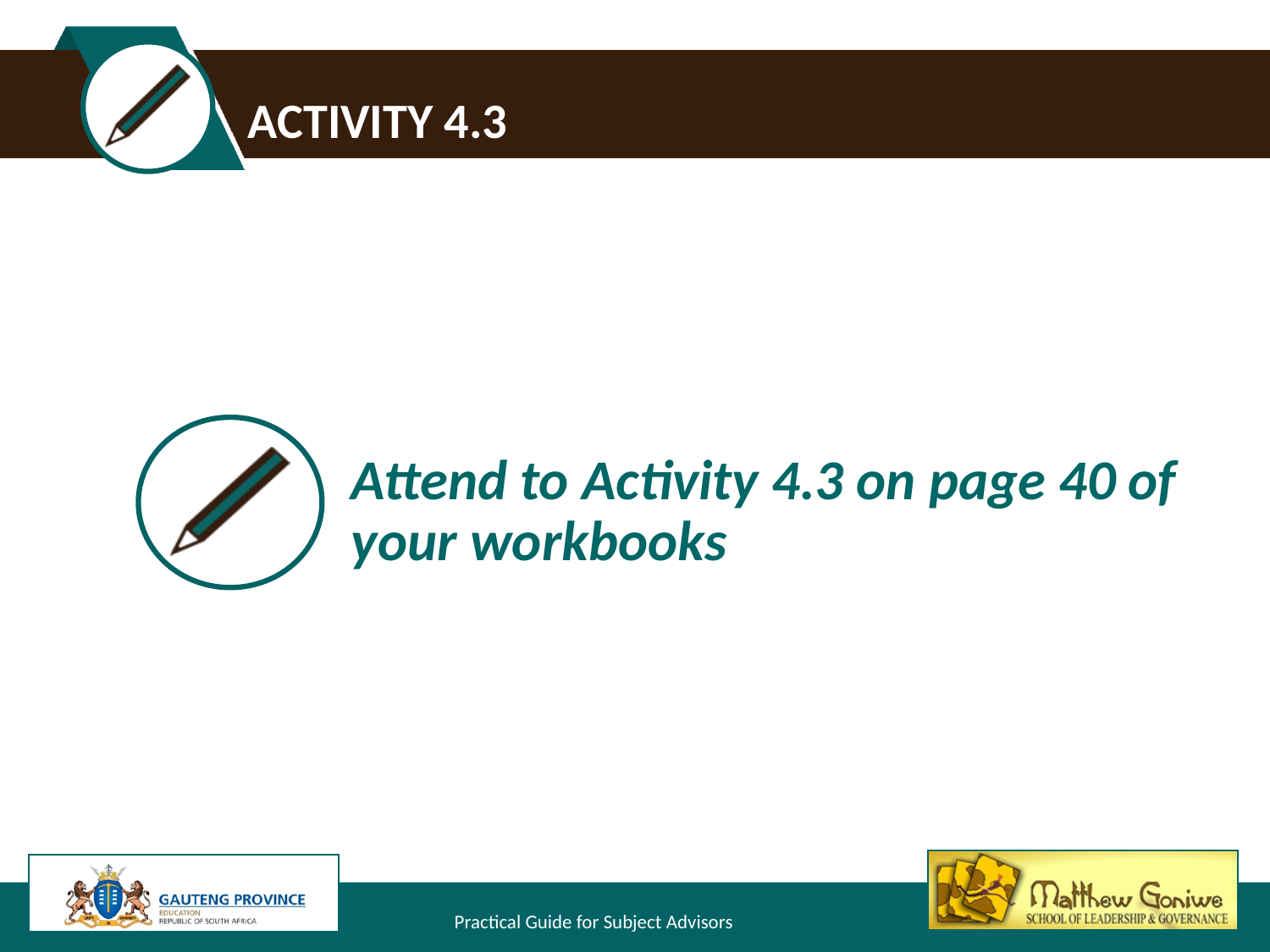

# Activity 4.3
Attend to Activity 4.3 on page 40 of your workbooks